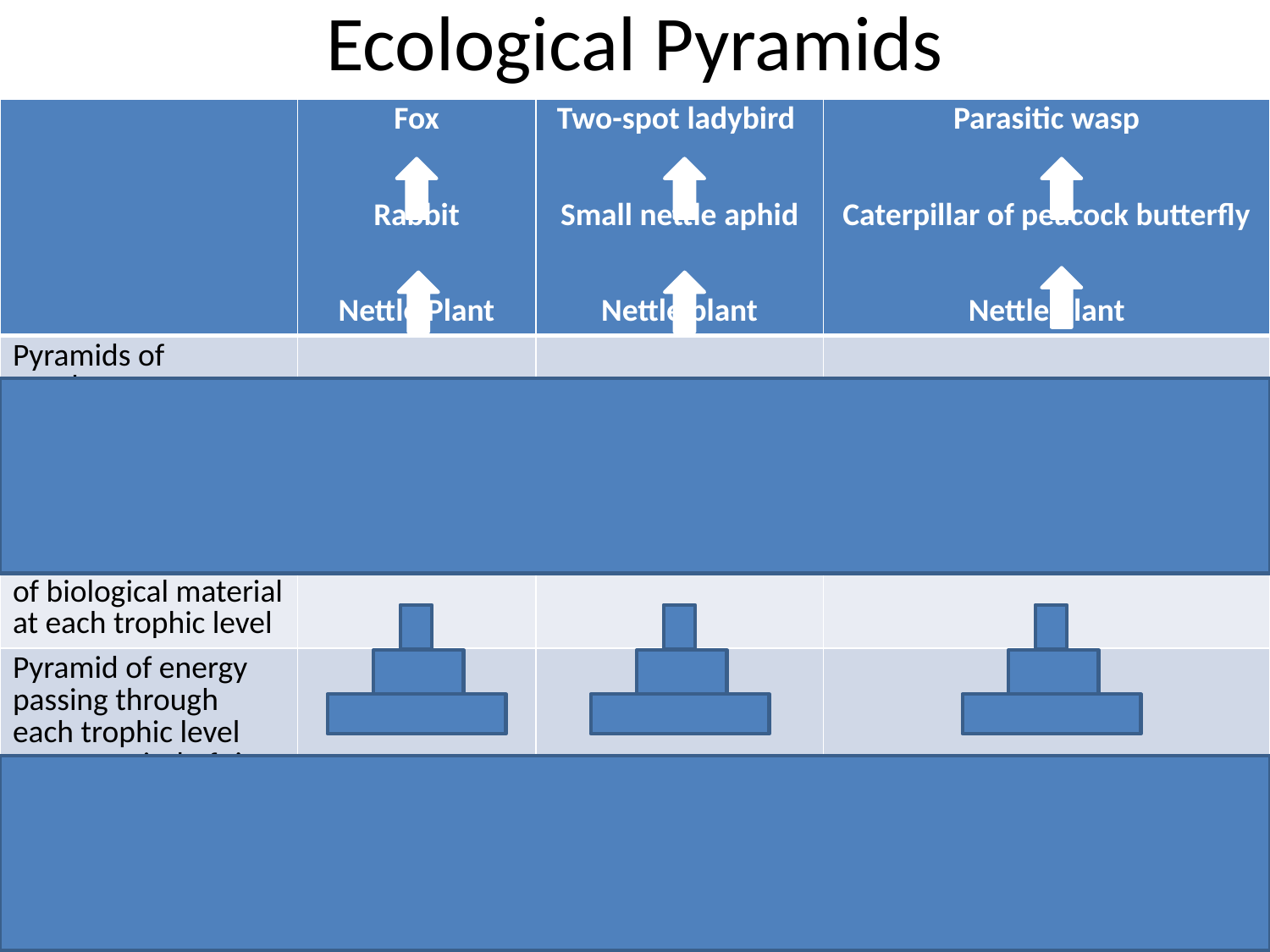

# Ecological Pyramids
|  | Fox Rabbit Nettle Plant | Two-spot ladybird Small nettle aphid Nettle plant | Parasitic wasp Caterpillar of peacock butterfly Nettle plant |
| --- | --- | --- | --- |
| Pyramids of numbers compares the number of organisms at each trophic level |  |  |  |
| Pyramids of biomass compares the mass of biological material at each trophic level |  |  |  |
| Pyramid of energy passing through each trophic level over a period of time |  |  |  |